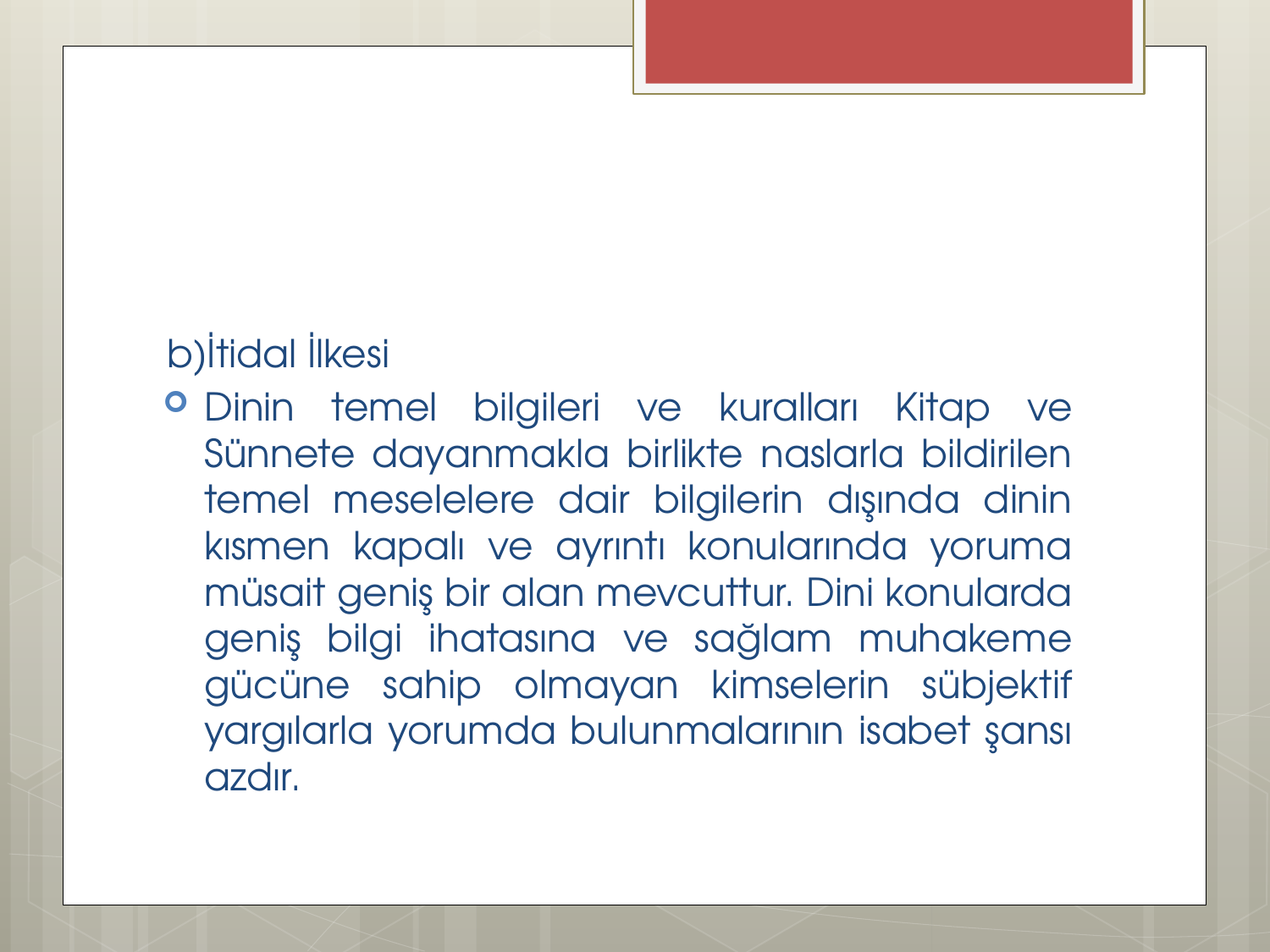

#
b)İtidal İlkesi
Dinin temel bilgileri ve kuralları Kitap ve Sünnete dayanmakla birlikte naslarla bildirilen temel meselelere dair bilgilerin dışında dinin kısmen kapalı ve ayrıntı konularında yoruma müsait geniş bir alan mevcuttur. Dini konularda geniş bilgi ihatasına ve sağlam muhakeme gücüne sahip olmayan kimselerin sübjektif yargılarla yorumda bulunmalarının isabet şansı azdır.